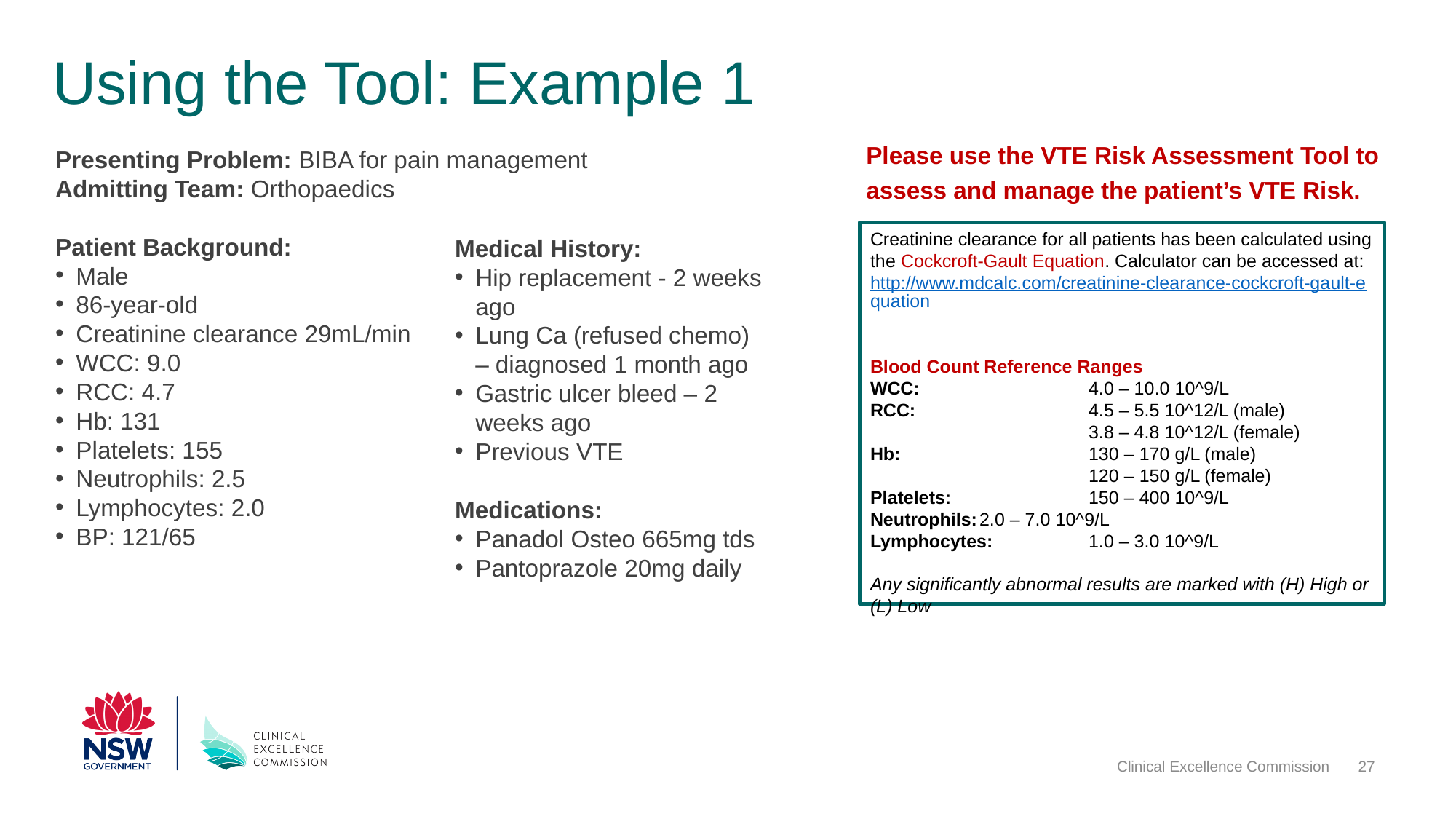

# Using the Tool: Example 1
Please use the VTE Risk Assessment Tool to assess and manage the patient’s VTE Risk.

Presenting Problem: BIBA for pain management
Admitting Team: Orthopaedics

Patient Background:
Male
86-year-old
Creatinine clearance 29mL/min
WCC: 9.0
RCC: 4.7
Hb: 131
Platelets: 155
Neutrophils: 2.5
Lymphocytes: 2.0
BP: 121/65

Creatinine clearance for all patients has been calculated using the Cockcroft-Gault Equation. Calculator can be accessed at: http://www.mdcalc.com/creatinine-clearance-cockcroft-gault-equation

Blood Count Reference Ranges
WCC: 		4.0 – 10.0 10^9/L
RCC: 		4.5 – 5.5 10^12/L (male)
		3.8 – 4.8 10^12/L (female)
Hb:		130 – 170 g/L (male)
		120 – 150 g/L (female)
Platelets:		150 – 400 10^9/L
Neutrophils:	2.0 – 7.0 10^9/L
Lymphocytes:	1.0 – 3.0 10^9/L

Any significantly abnormal results are marked with (H) High or (L) Low
Medical History:
Hip replacement - 2 weeks ago
Lung Ca (refused chemo) – diagnosed 1 month ago
Gastric ulcer bleed – 2 weeks ago
Previous VTE

Medications:
Panadol Osteo 665mg tds
Pantoprazole 20mg daily
Clinical Excellence Commission
27